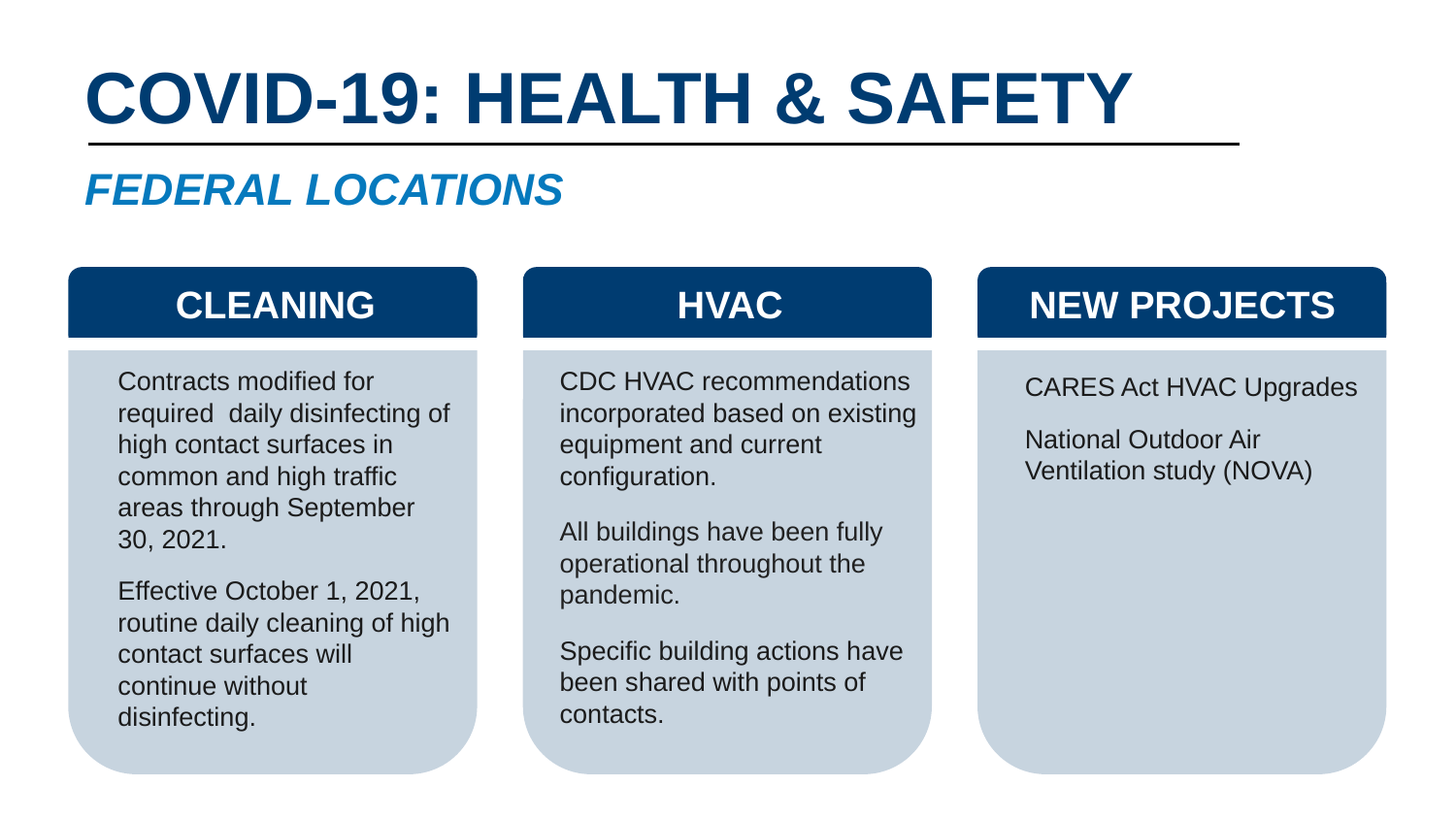

# COVID-19: HEALTH & SAFETY
FEDERAL LOCATIONS
CLEANING
HVAC
NEW PROJECTS
Contracts modified for required  daily disinfecting of high contact surfaces in common and high traffic areas through September 30, 2021.
Effective October 1, 2021, routine daily cleaning of high contact surfaces will continue without disinfecting.
CDC HVAC recommendations incorporated based on existing equipment and current configuration.
All buildings have been fully     operational throughout the pandemic.
Specific building actions have been shared with points of contacts.

CARES Act HVAC Upgrades
National Outdoor Air Ventilation study (NOVA)